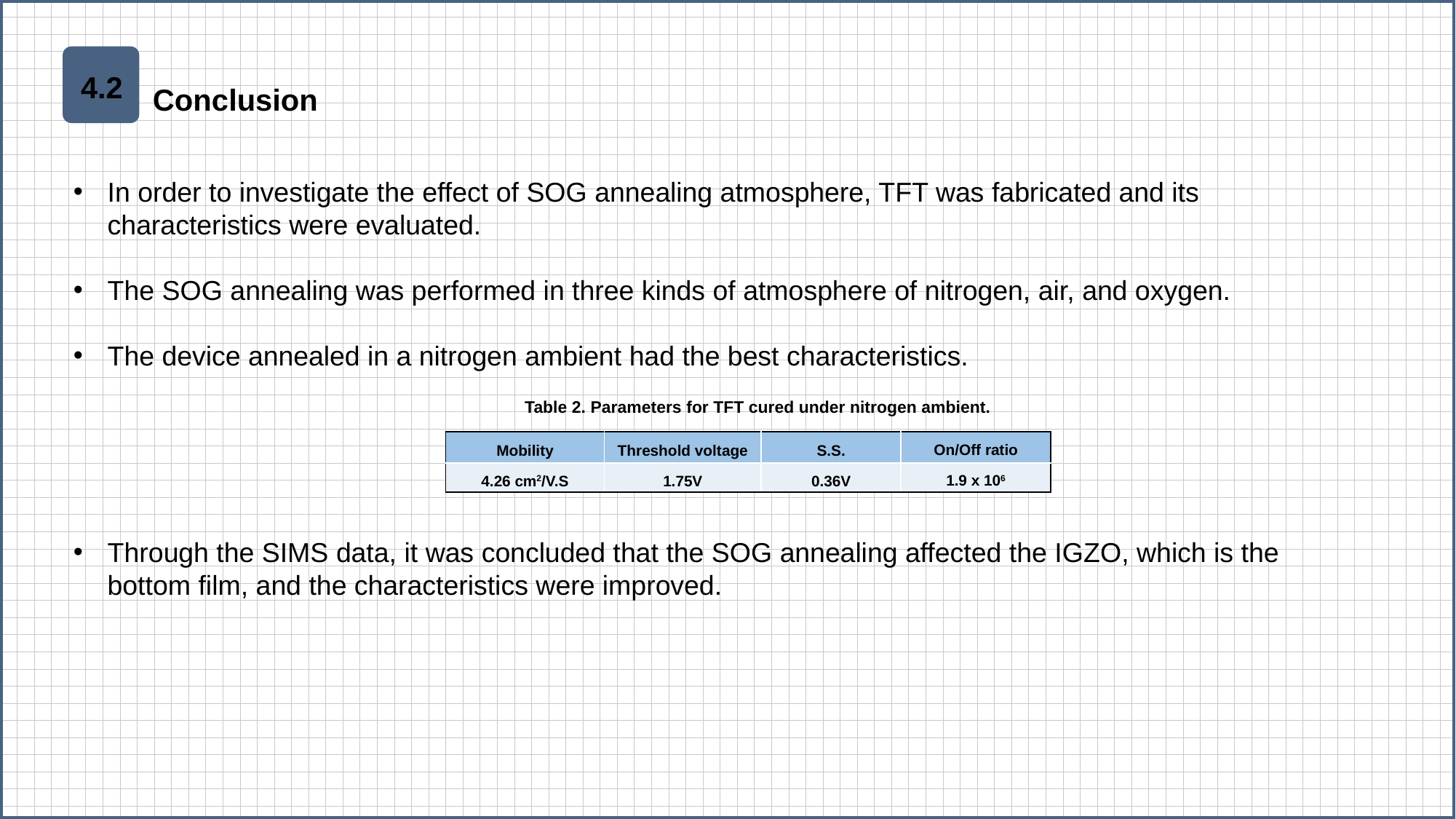

4.2
Conclusion
In order to investigate the effect of SOG annealing atmosphere, TFT was fabricated and its characteristics were evaluated.

The SOG annealing was performed in three kinds of atmosphere of nitrogen, air, and oxygen.

The device annealed in a nitrogen ambient had the best characteristics.

Through the SIMS data, it was concluded that the SOG annealing affected the IGZO, which is the bottom film, and the characteristics were improved.
Table 2. Parameters for TFT cured under nitrogen ambient.
| Mobility | Threshold voltage | S.S. | On/Off ratio |
| --- | --- | --- | --- |
| 4.26 cm2/V.S | 1.75V | 0.36V | 1.9 x 106 |